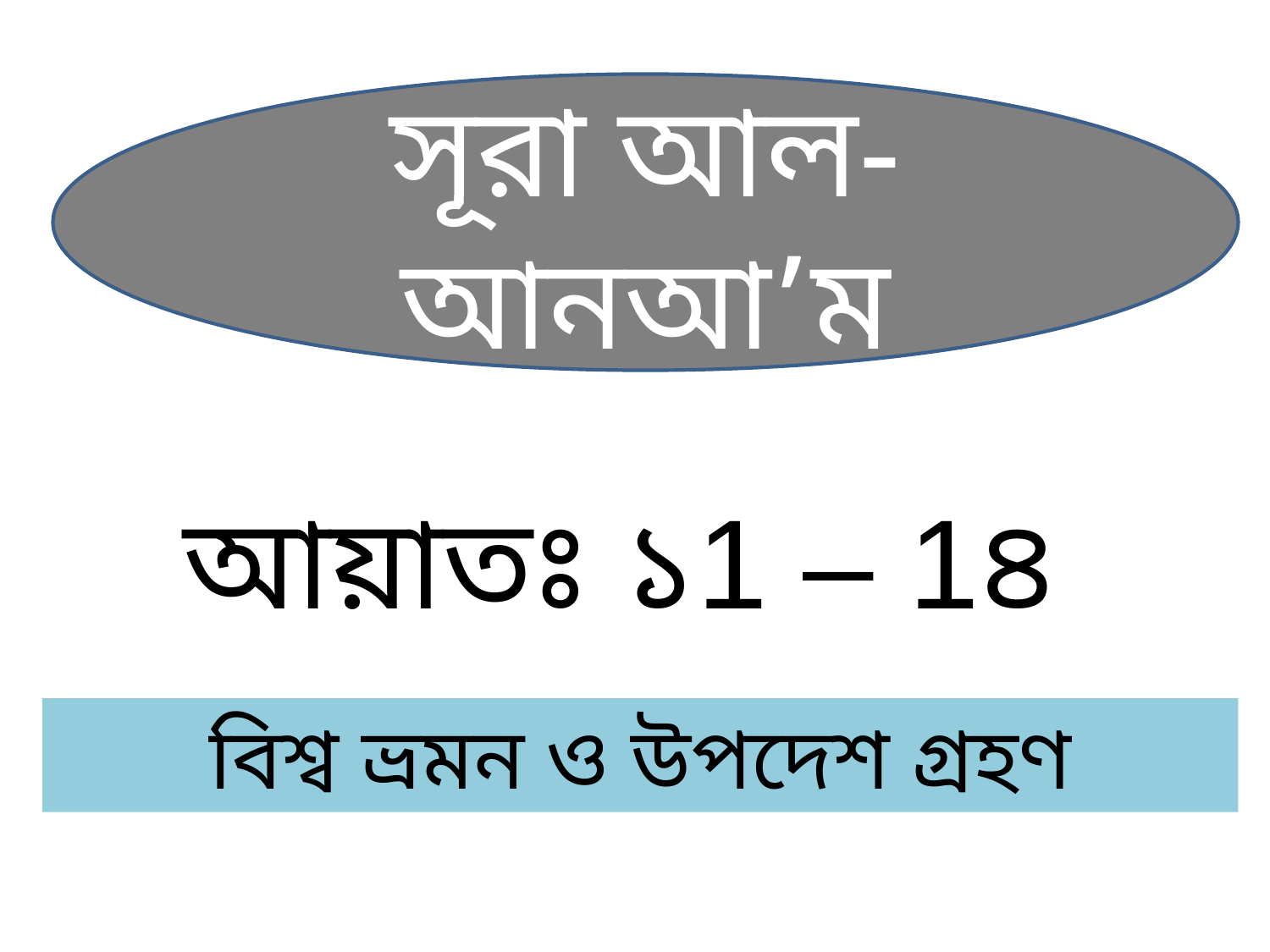

সূরা আল-আনআ’ম
আয়াতঃ ১1 – 1৪
বিশ্ব ভ্রমন ও উপদেশ গ্রহণ